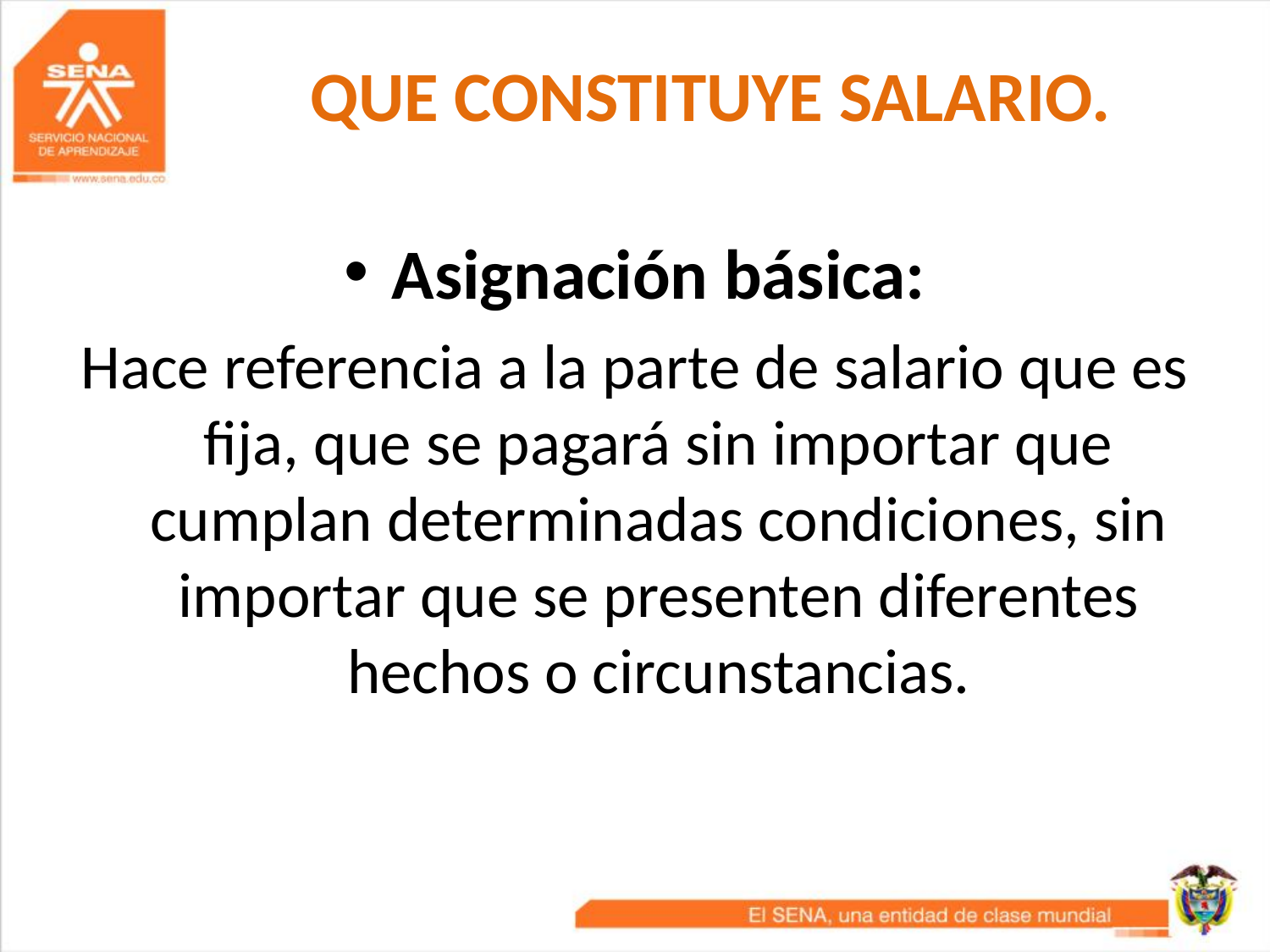

# QUE CONSTITUYE SALARIO.
Asignación básica:
Hace referencia a la parte de salario que es fija, que se pagará sin importar que cumplan determinadas condiciones, sin importar que se presenten diferentes hechos o circunstancias.